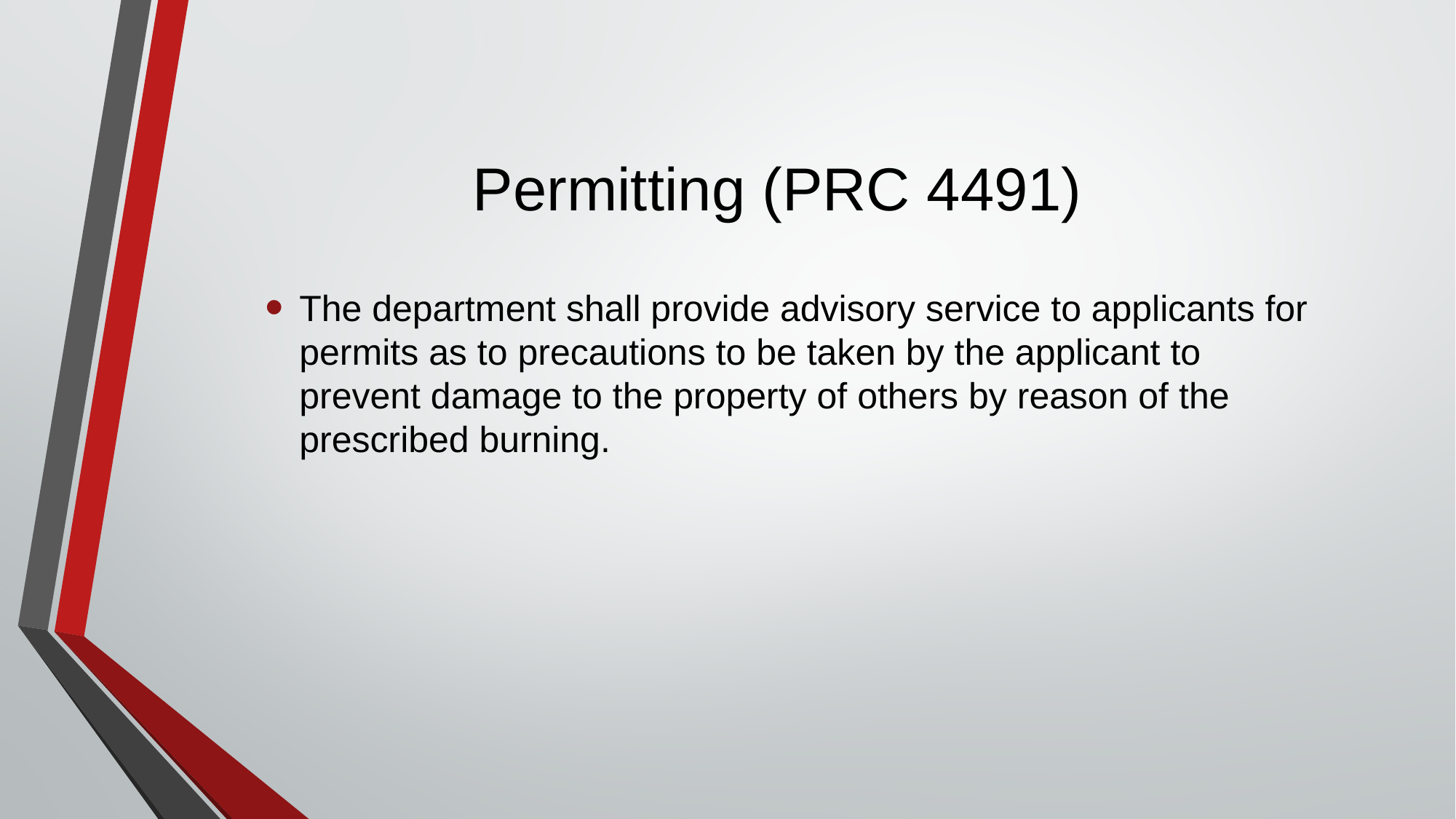

# Permitting (PRC 4491)
The department shall provide advisory service to applicants for permits as to precautions to be taken by the applicant to prevent damage to the property of others by reason of the prescribed burning.